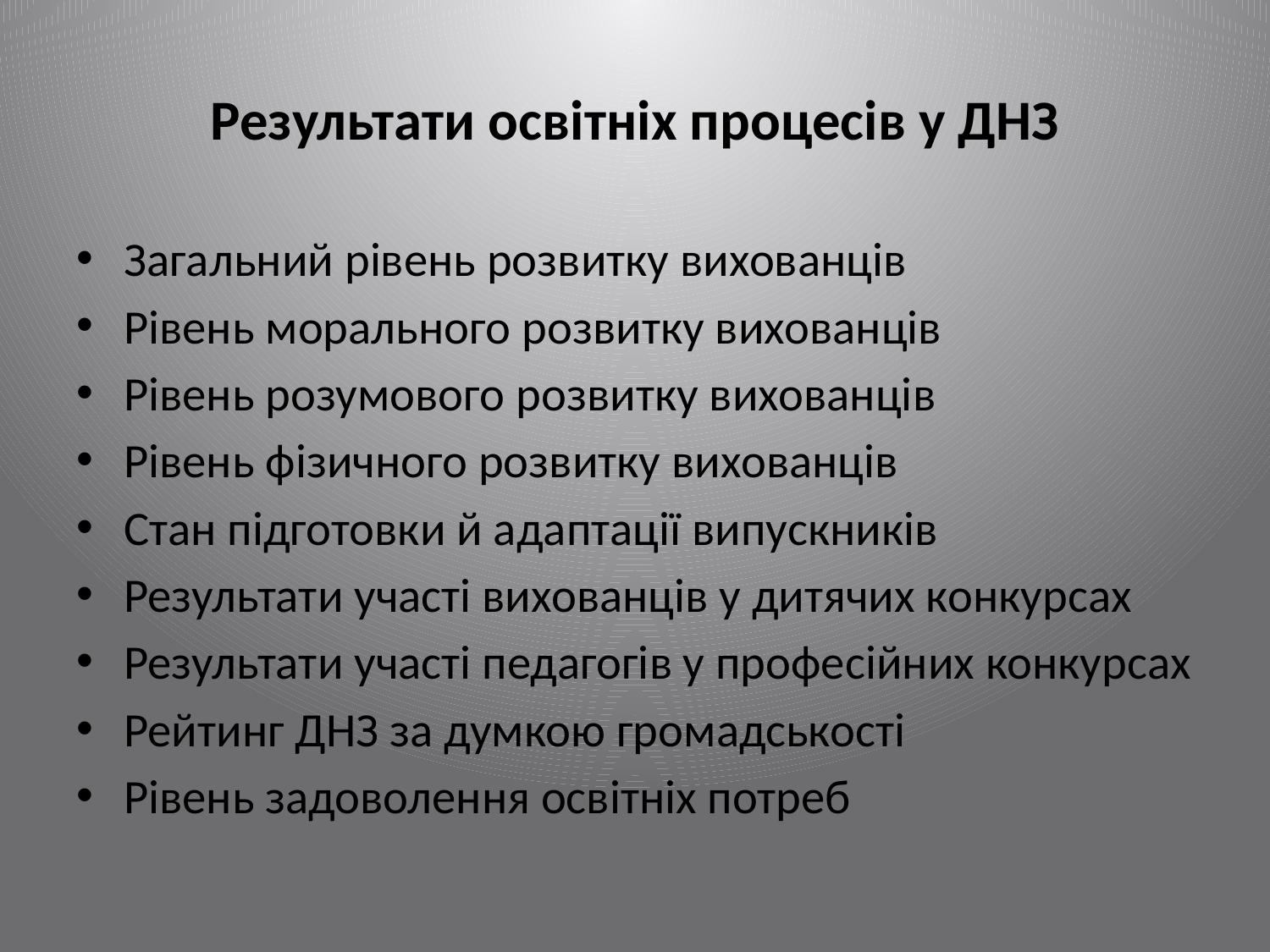

# Результати освітніх процесів у ДНЗ
Загальний рівень розвитку вихованців
Рівень морального розвитку вихованців
Рівень розумового розвитку вихованців
Рівень фізичного розвитку вихованців
Стан підготовки й адаптації випускників
Результати участі вихованців у дитячих конкурсах
Результати участі педагогів у професійних конкурсах
Рейтинг ДНЗ за думкою громадськості
Рівень задоволення освітніх потреб